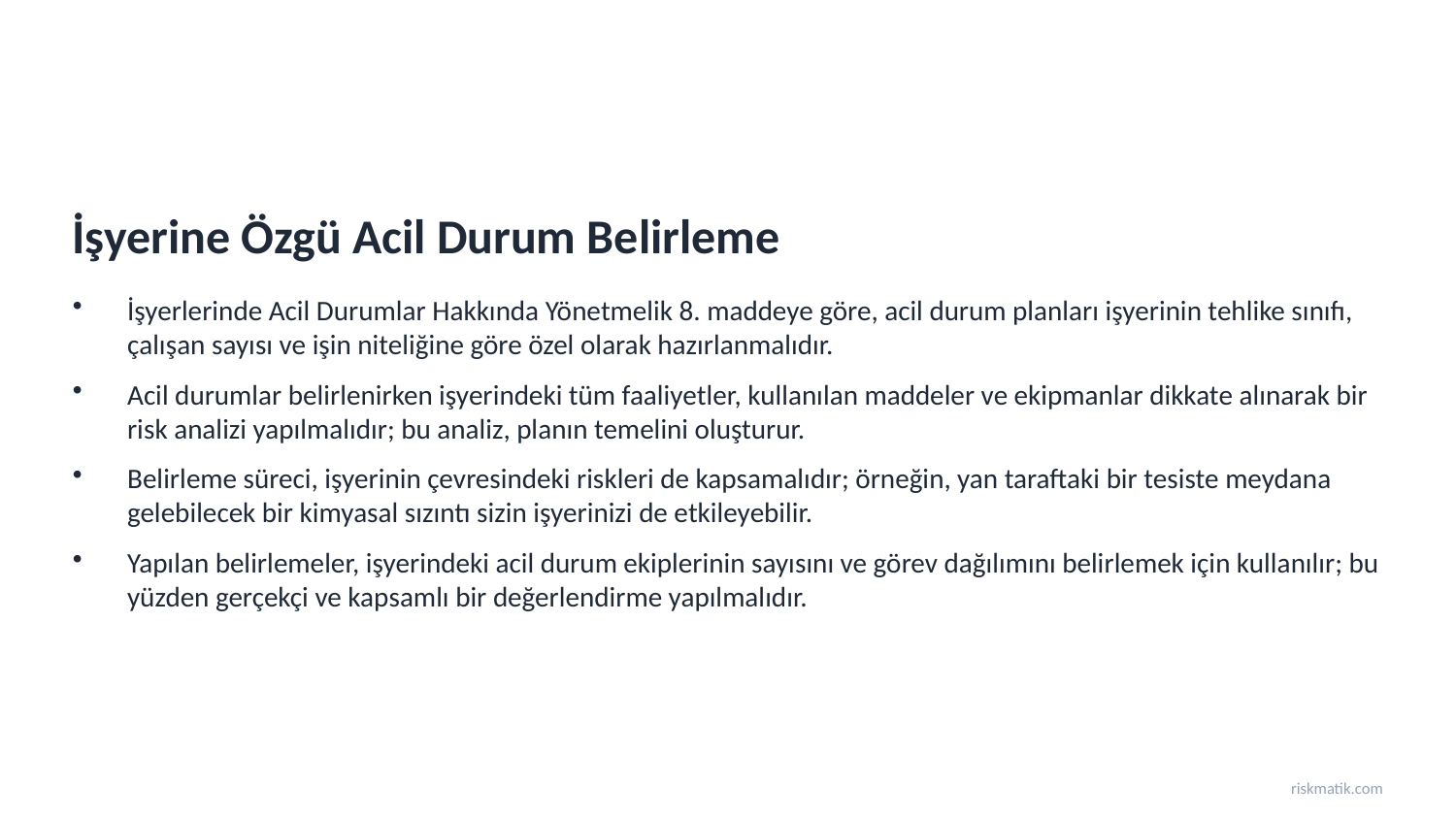

İşyerine Özgü Acil Durum Belirleme
İşyerlerinde Acil Durumlar Hakkında Yönetmelik 8. maddeye göre, acil durum planları işyerinin tehlike sınıfı, çalışan sayısı ve işin niteliğine göre özel olarak hazırlanmalıdır.
Acil durumlar belirlenirken işyerindeki tüm faaliyetler, kullanılan maddeler ve ekipmanlar dikkate alınarak bir risk analizi yapılmalıdır; bu analiz, planın temelini oluşturur.
Belirleme süreci, işyerinin çevresindeki riskleri de kapsamalıdır; örneğin, yan taraftaki bir tesiste meydana gelebilecek bir kimyasal sızıntı sizin işyerinizi de etkileyebilir.
Yapılan belirlemeler, işyerindeki acil durum ekiplerinin sayısını ve görev dağılımını belirlemek için kullanılır; bu yüzden gerçekçi ve kapsamlı bir değerlendirme yapılmalıdır.
riskmatik.com